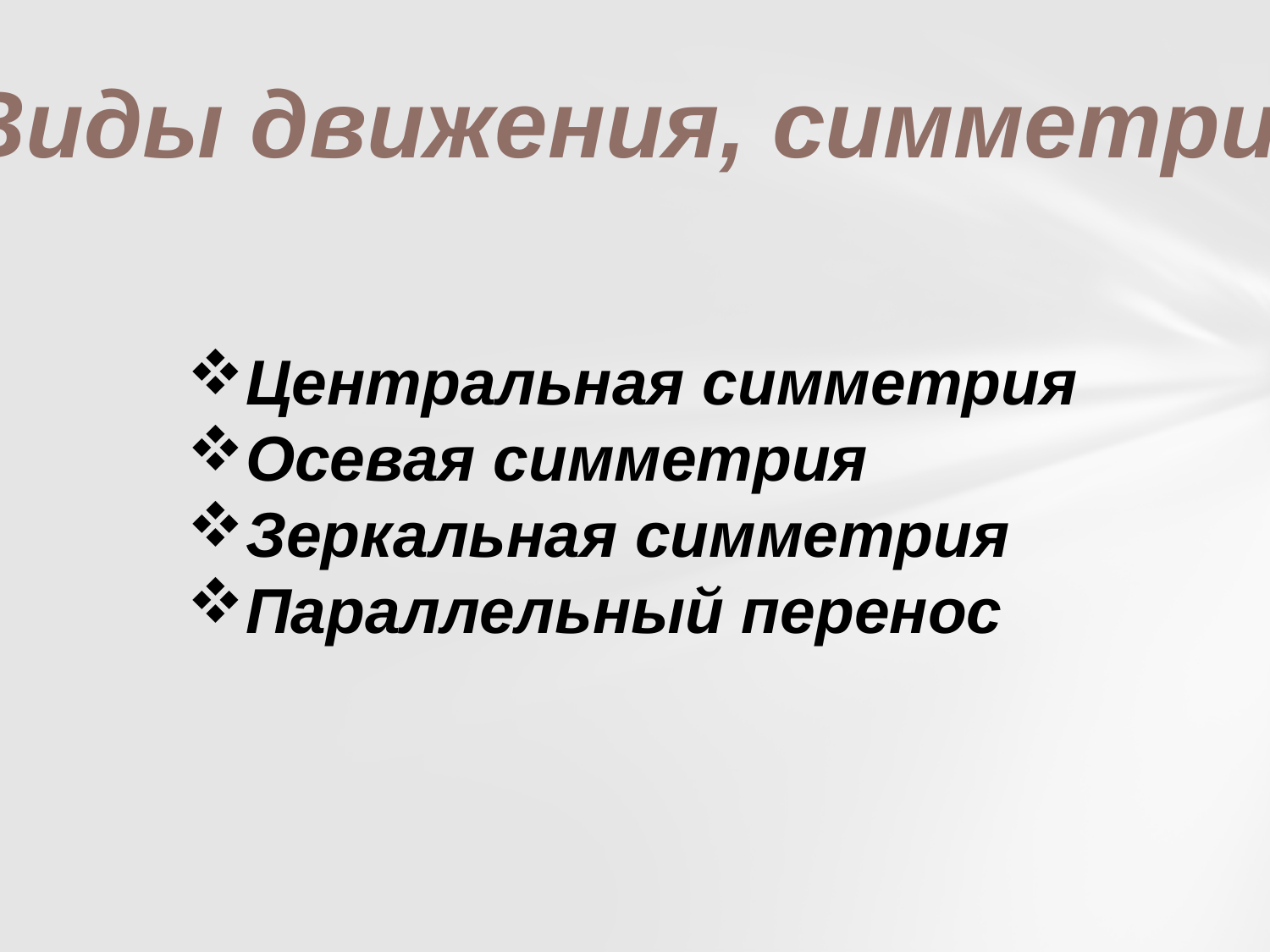

Виды движения, симметрии
Центральная симметрия
Осевая симметрия
Зеркальная симметрия
Параллельный перенос